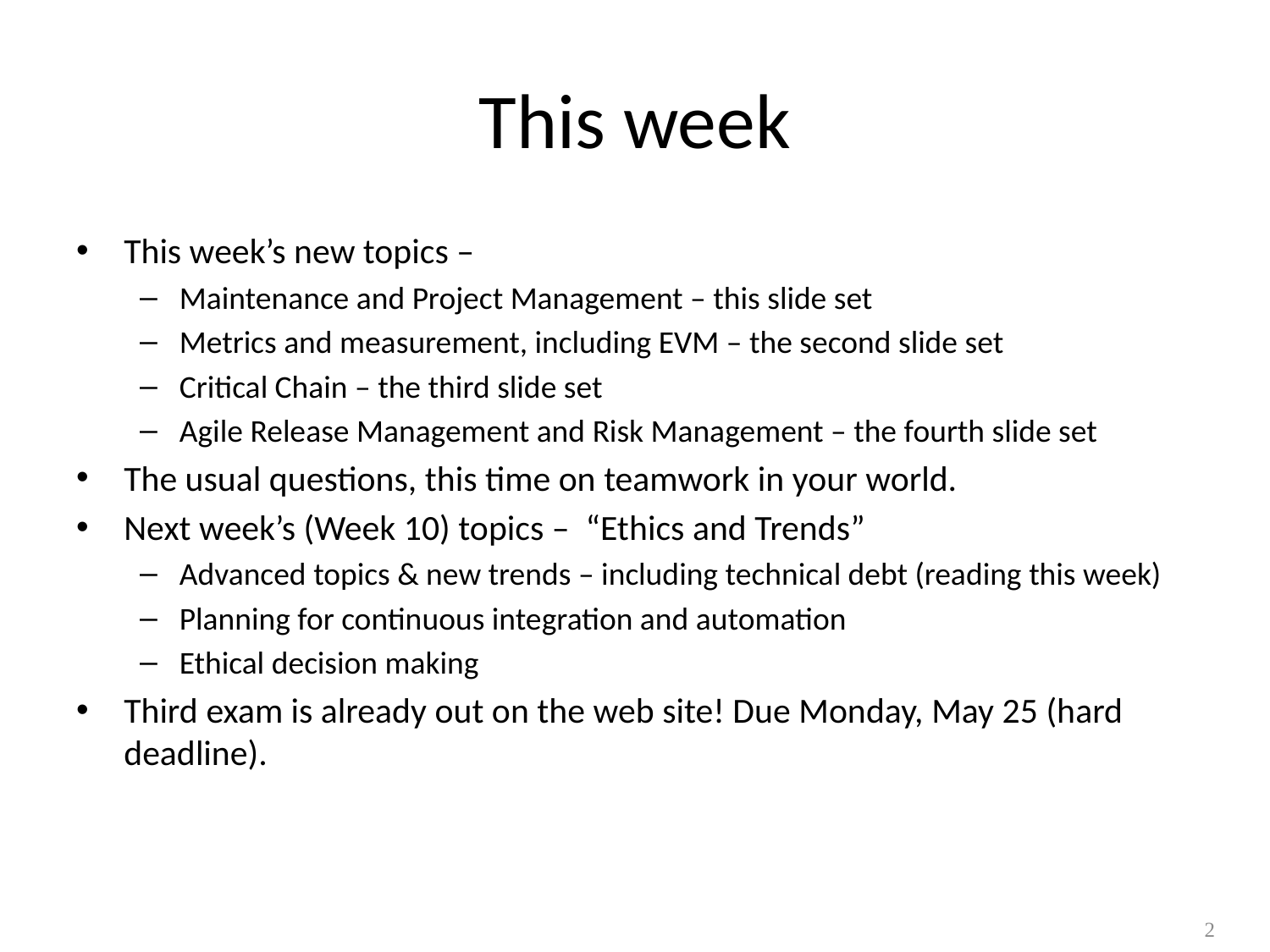

# This week
This week’s new topics –
Maintenance and Project Management – this slide set
Metrics and measurement, including EVM – the second slide set
Critical Chain – the third slide set
Agile Release Management and Risk Management – the fourth slide set
The usual questions, this time on teamwork in your world.
Next week’s (Week 10) topics –  “Ethics and Trends”
Advanced topics & new trends – including technical debt (reading this week)
Planning for continuous integration and automation
Ethical decision making
Third exam is already out on the web site! Due Monday, May 25 (hard deadline).